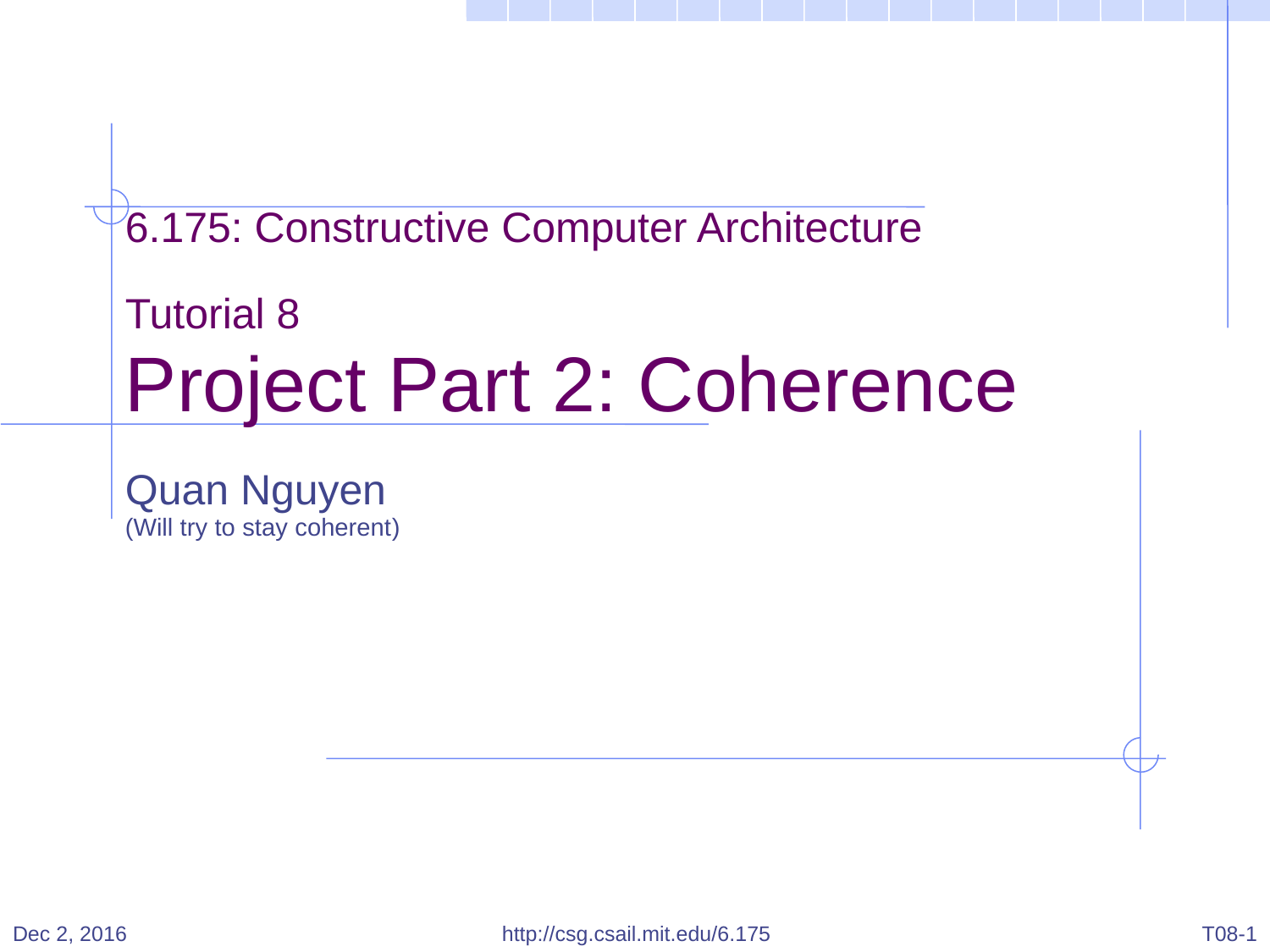

6.175: Constructive Computer Architecture

Tutorial 8
Project Part 2: Coherence

Quan Nguyen
(Will try to stay coherent)
Dec 2, 2016
http://csg.csail.mit.edu/6.175
T08-1